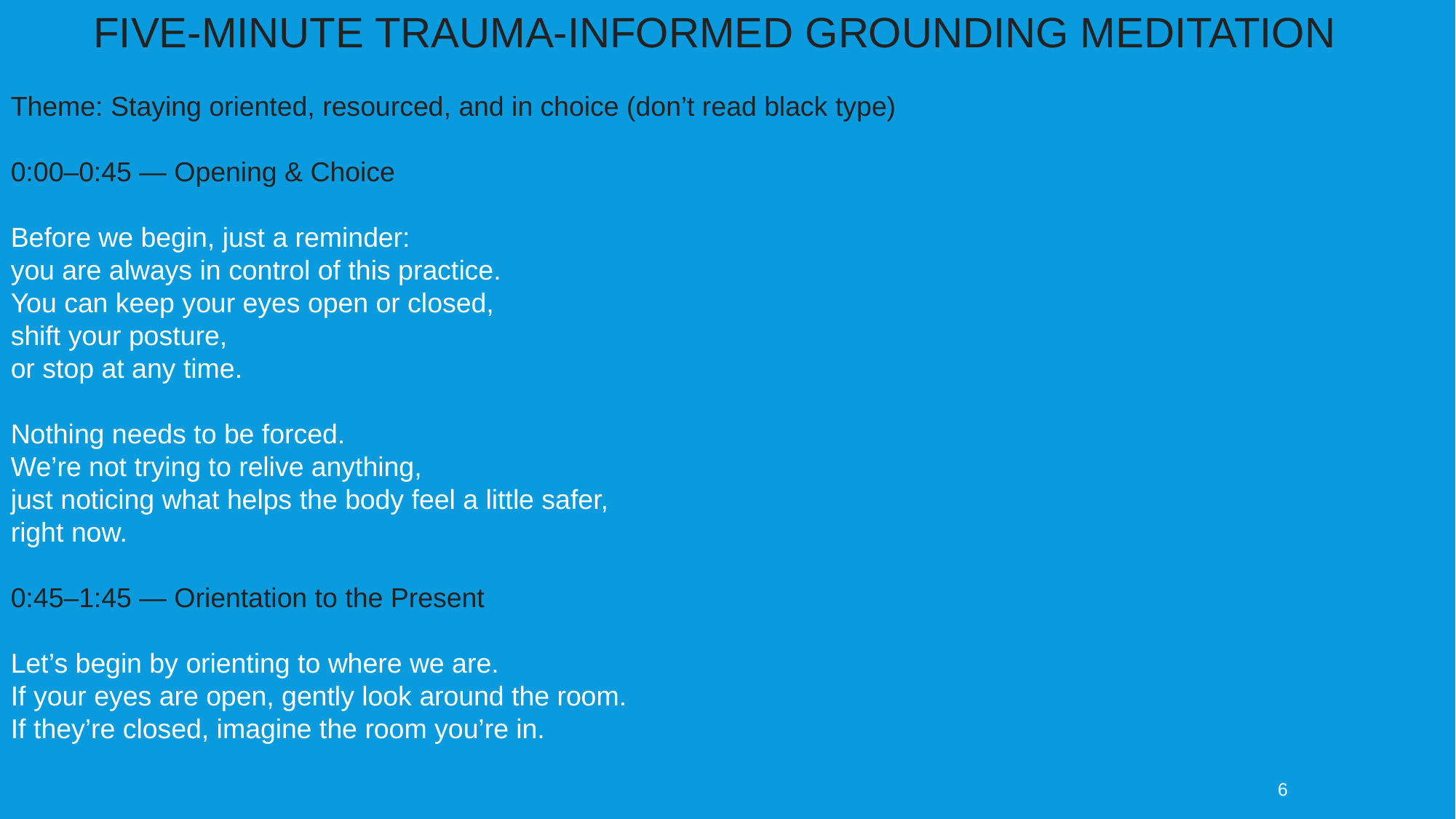

FIVE-MINUTE TRAUMA-INFORMED GROUNDING MEDITATION
Theme: Staying oriented, resourced, and in choice (don’t read black type)
0:00–0:45 — Opening & Choice
Before we begin, just a reminder:
you are always in control of this practice.
You can keep your eyes open or closed,
shift your posture,
or stop at any time.
Nothing needs to be forced.
We’re not trying to relive anything,
just noticing what helps the body feel a little safer,
right now.
0:45–1:45 — Orientation to the Present
Let’s begin by orienting to where we are.
If your eyes are open, gently look around the room.
If they’re closed, imagine the room you’re in.
6